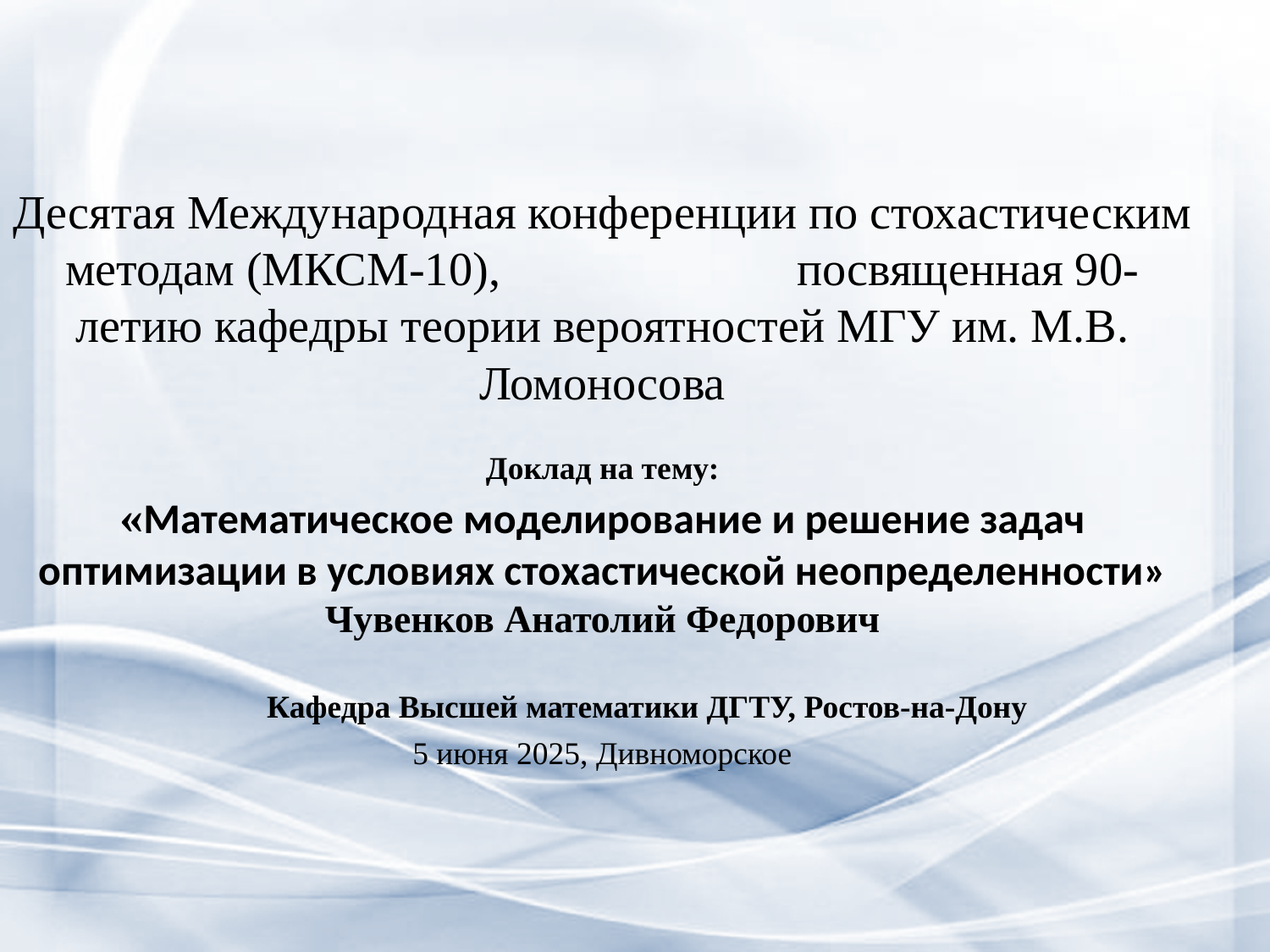

# Десятая Международная конференции по стохастическим методам (МКСМ-10),                         посвященная 90-летию кафедры теории вероятностей МГУ им. М.В. Ломоносова Доклад на тему: «Математическое моделирование и решение задач оптимизации в условиях стохастической неопределенности» Чувенков Анатолий Федорович 5 июня 2025, Дивноморское

                          Кафедра Высшей математики ДГТУ, Ростов-на-Дону